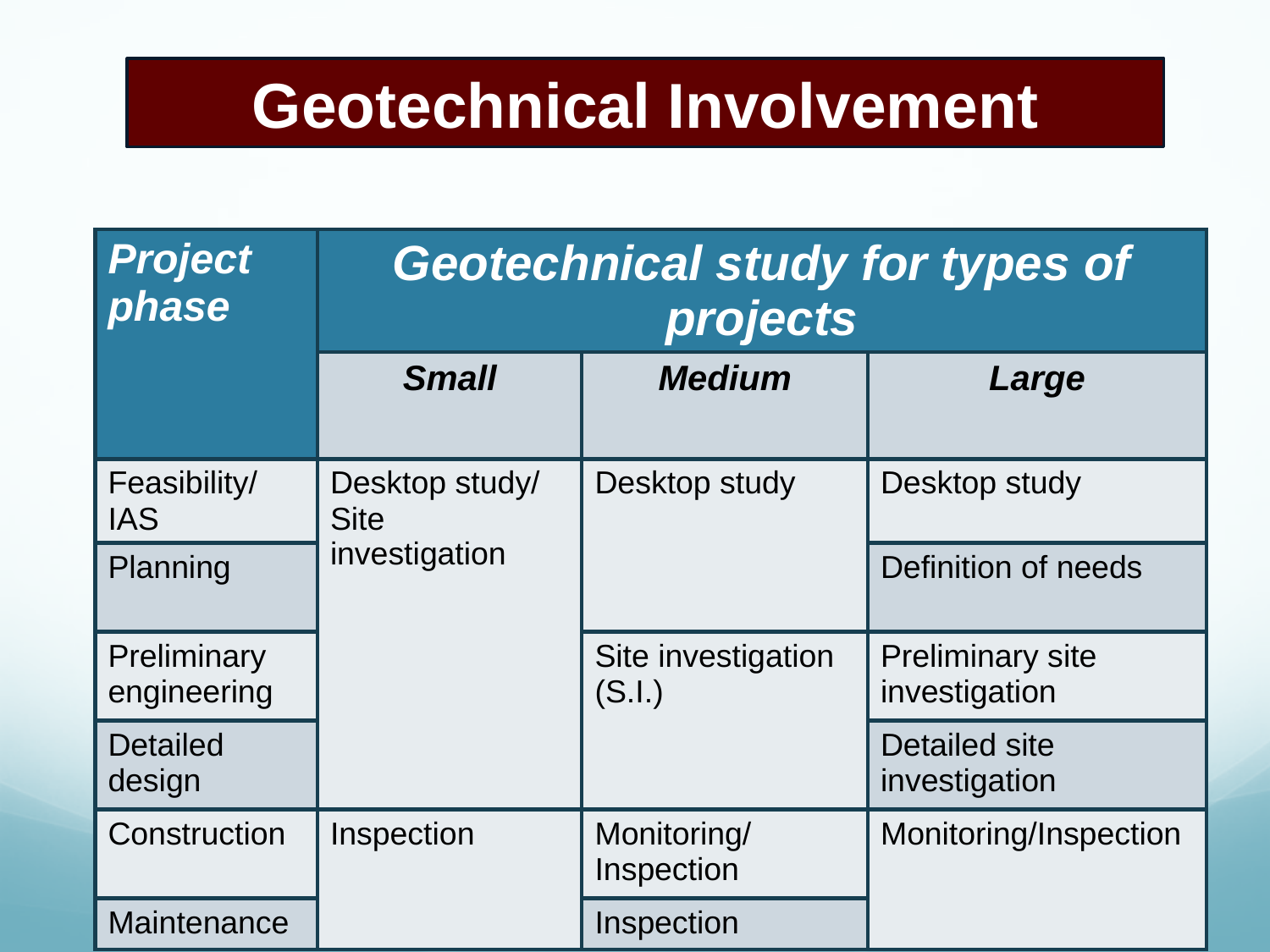

Geotechnical Involvement
| Project phase | Geotechnical study for types of projects |  |  |
| --- | --- | --- | --- |
|  | Small | Medium | Large |
| Feasibility/IAS | Desktop study/ Site investigation | Desktop study | Desktop study |
| Planning |  |  | Definition of needs |
| Preliminary engineering |  | Site investigation (S.I.) | Preliminary site investigation |
| Detailed design |  |  | Detailed site investigation |
| Construction | Inspection | Monitoring/Inspection | Monitoring/Inspection |
| Maintenance |  | Inspection |  |